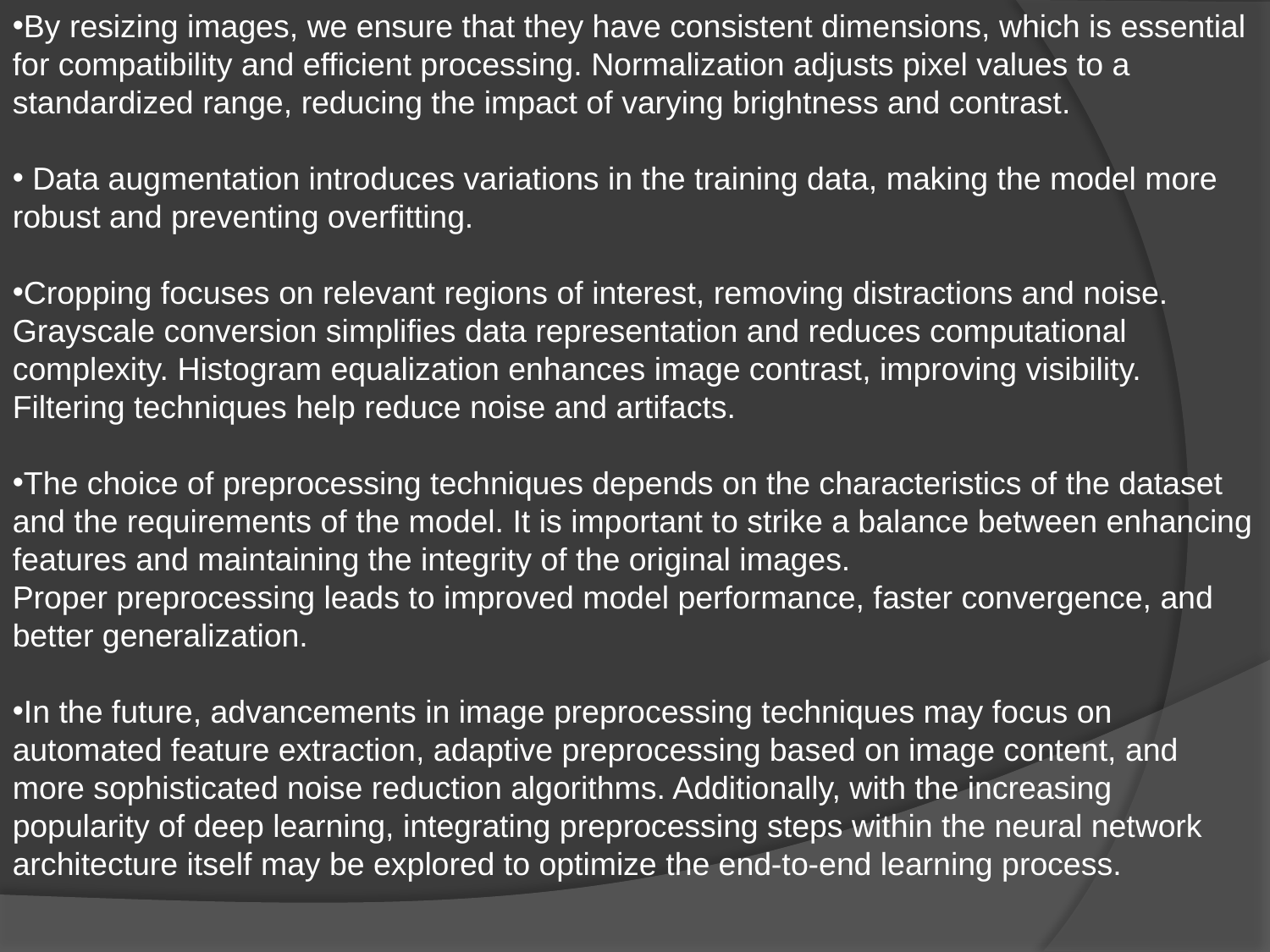

By resizing images, we ensure that they have consistent dimensions, which is essential for compatibility and efficient processing. Normalization adjusts pixel values to a standardized range, reducing the impact of varying brightness and contrast.

 Data augmentation introduces variations in the training data, making the model more robust and preventing overfitting.

Cropping focuses on relevant regions of interest, removing distractions and noise. Grayscale conversion simplifies data representation and reduces computational complexity. Histogram equalization enhances image contrast, improving visibility. Filtering techniques help reduce noise and artifacts.

The choice of preprocessing techniques depends on the characteristics of the dataset and the requirements of the model. It is important to strike a balance between enhancing features and maintaining the integrity of the original images.
Proper preprocessing leads to improved model performance, faster convergence, and better generalization.

In the future, advancements in image preprocessing techniques may focus on automated feature extraction, adaptive preprocessing based on image content, and more sophisticated noise reduction algorithms. Additionally, with the increasing popularity of deep learning, integrating preprocessing steps within the neural network architecture itself may be explored to optimize the end-to-end learning process.